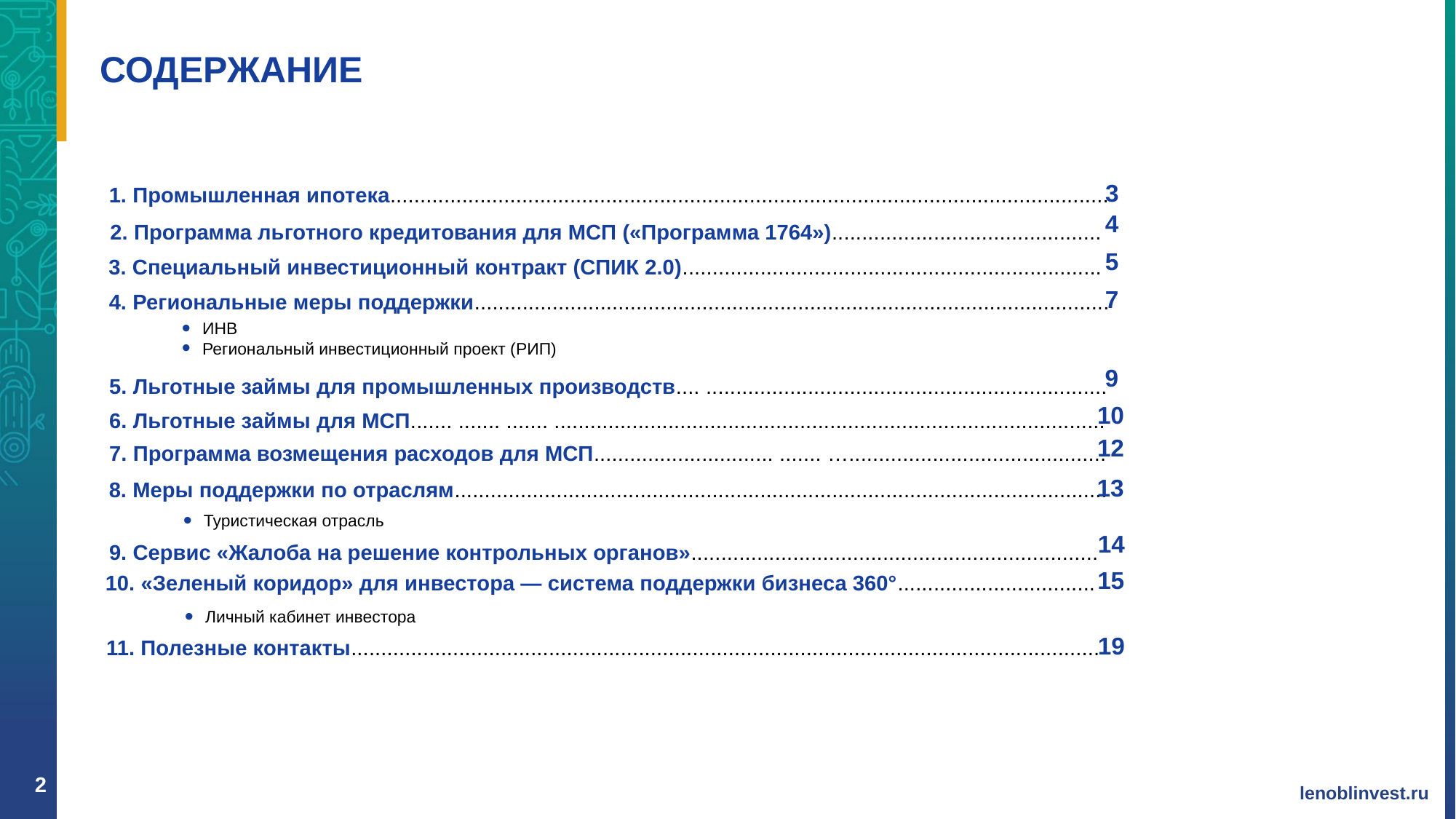

СОДЕРЖАНИЕ
3
1. Промышленная ипотека........................................................................................................................
4
2. Программа льготного кредитования для МСП («Программа 1764»).............................................
Текст
Текст
5
3. Специальный инвестиционный контракт (СПИК 2.0)......................................................................
7
4. Региональные меры поддержки..........................................................................................................
ИНВ
Региональный инвестиционный проект (РИП)

9
5. Льготные займы для промышленных производств.... ...................................................................
10
6. Льготные займы для МСП....... ....... ....... ............................................................................................
12
7. Программа возмещения расходов для МСП.............................. ....... …...........................................
13
8. Меры поддержки по отраслям.............................................................................................................
Туристическая отрасль
14
9. Сервис «Жалоба на решение контрольных органов»....................................................................
15
10. «Зеленый коридор» для инвестора — система поддержки бизнеса 360°.................................
Личный кабинет инвестора
19
11. Полезные контакты.............................................................................................................................
2
lenoblinvest.ru